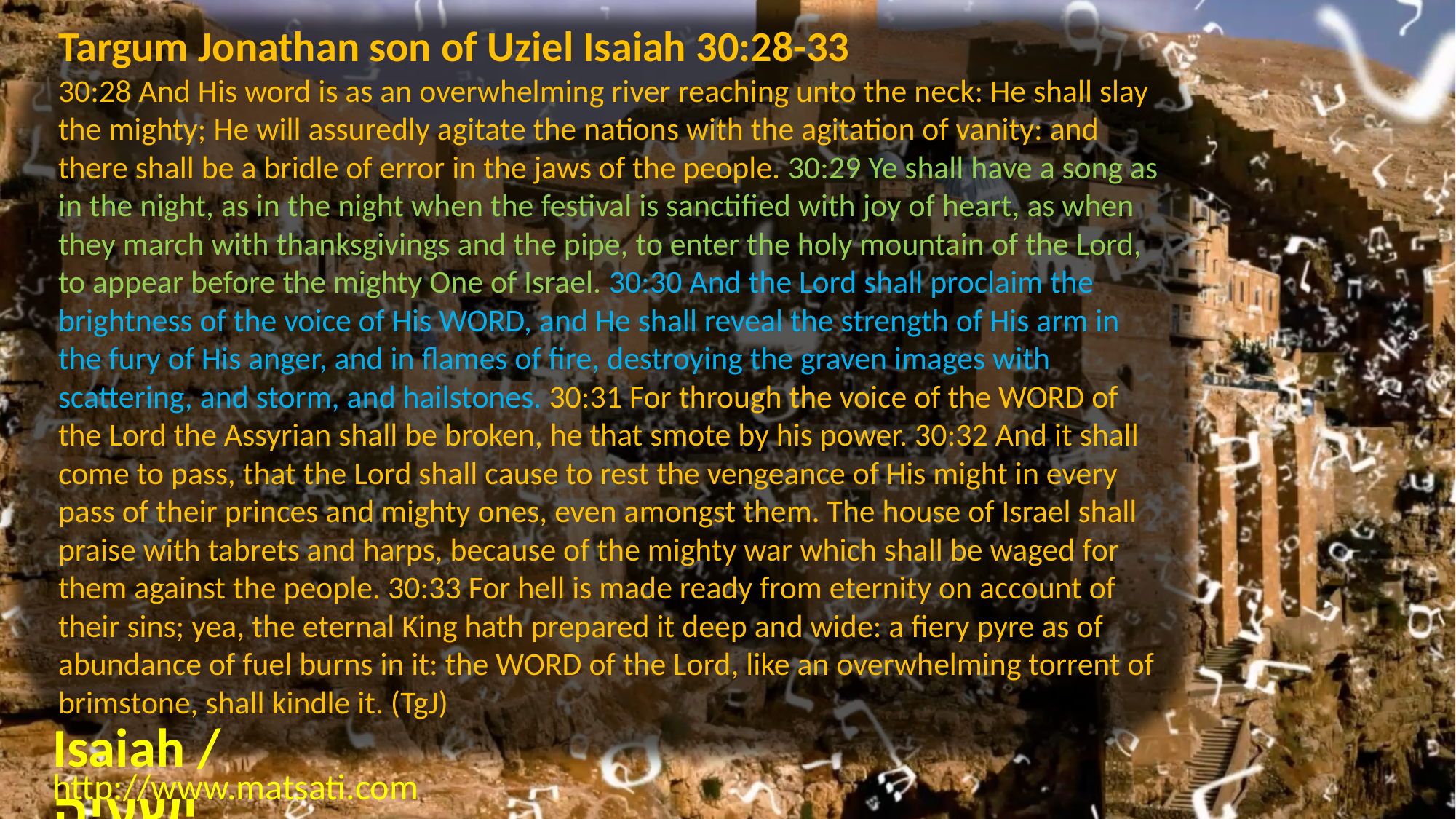

Targum Jonathan son of Uziel Isaiah 30:28-33
30:28 And His word is as an overwhelming river reaching unto the neck: He shall slay the mighty; He will assuredly agitate the nations with the agitation of vanity: and there shall be a bridle of error in the jaws of the people. 30:29 Ye shall have a song as in the night, as in the night when the festival is sanctified with joy of heart, as when they march with thanksgivings and the pipe, to enter the holy mountain of the Lord, to appear before the mighty One of Israel. 30:30 And the Lord shall proclaim the brightness of the voice of His WORD, and He shall reveal the strength of His arm in the fury of His anger, and in flames of fire, destroying the graven images with scattering, and storm, and hailstones. 30:31 For through the voice of the WORD of the Lord the Assyrian shall be broken, he that smote by his power. 30:32 And it shall come to pass, that the Lord shall cause to rest the vengeance of His might in every pass of their princes and mighty ones, even amongst them. The house of Israel shall praise with tabrets and harps, because of the mighty war which shall be waged for them against the people. 30:33 For hell is made ready from eternity on account of their sins; yea, the eternal King hath prepared it deep and wide: a fiery pyre as of abundance of fuel burns in it: the WORD of the Lord, like an overwhelming torrent of brimstone, shall kindle it. (TgJ)
Isaiah / ישעיה
http://www.matsati.com